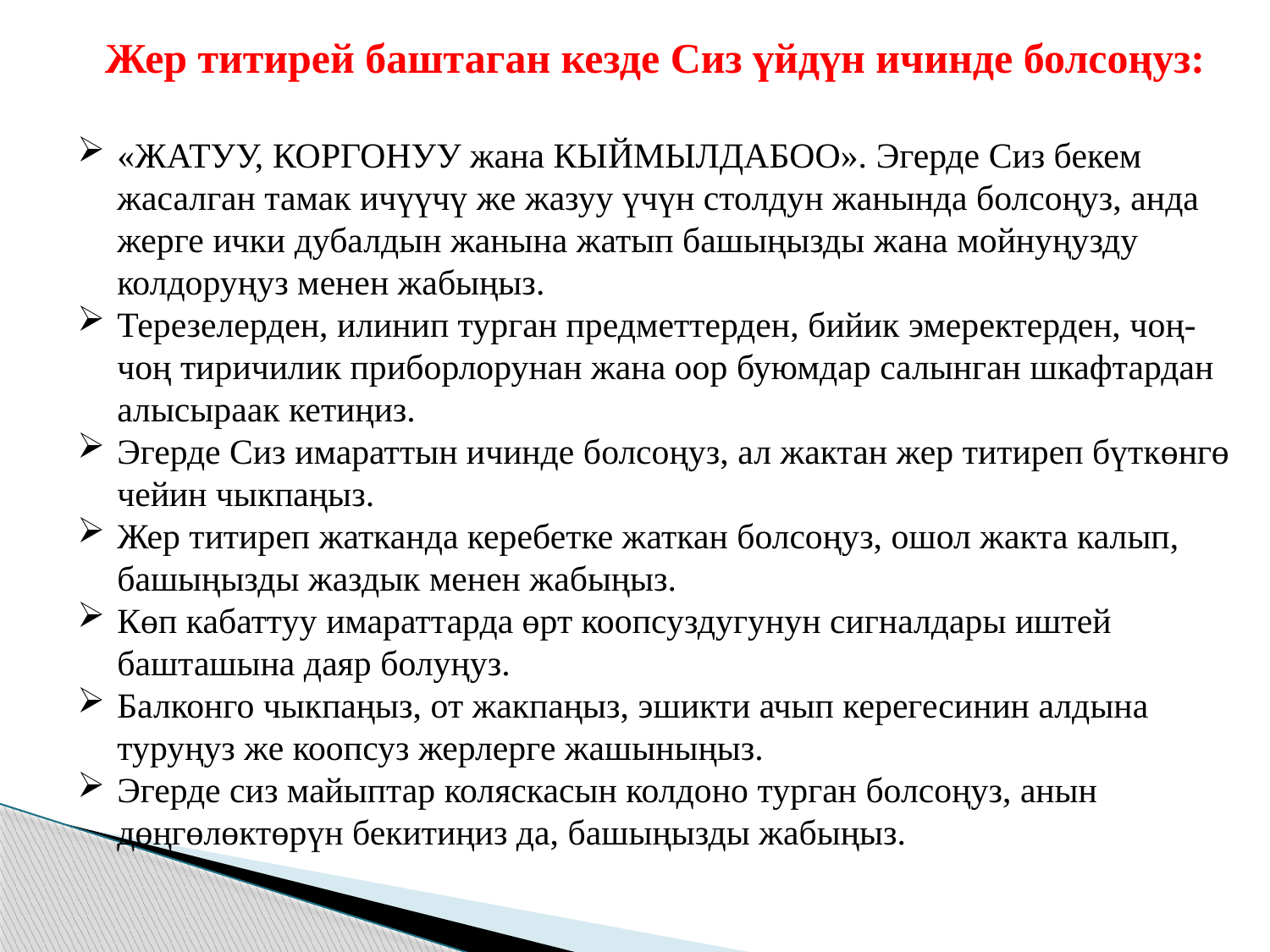

Жер титирей баштаган кезде Сиз үйдүн ичинде болсоңуз:

«ЖАТУУ, КОРГОНУУ жана КЫЙМЫЛДАБОО». Эгерде Сиз бекем жасалган тамак ичүүчү же жазуу үчүн столдун жанында болсоңуз, анда жерге ички дубалдын жанына жатып башыңызды жана мойнуңузду колдоруңуз менен жабыңыз.
Терезелерден, илинип турган предметтерден, бийик эмеректерден, чоң-чоң тиричилик приборлорунан жана оор буюмдар салынган шкафтардан алысыраак кетиңиз.
Эгерде Сиз имараттын ичинде болсоңуз, ал жактан жер титиреп бүткөнгө чейин чыкпаңыз.
Жер титиреп жатканда керебетке жаткан болсоңуз, ошол жакта калып, башыңызды жаздык менен жабыңыз.
Көп кабаттуу имараттарда өрт коопсуздугунун сигналдары иштей башташына даяр болуңуз.
Балконго чыкпаңыз, от жакпаңыз, эшикти ачып керегесинин алдына туруңуз же коопсуз жерлерге жашыныңыз.
Эгерде сиз майыптар коляскасын колдоно турган болсоңуз, анын дөңгөлөктөрүн бекитиңиз да, башыңызды жабыңыз.